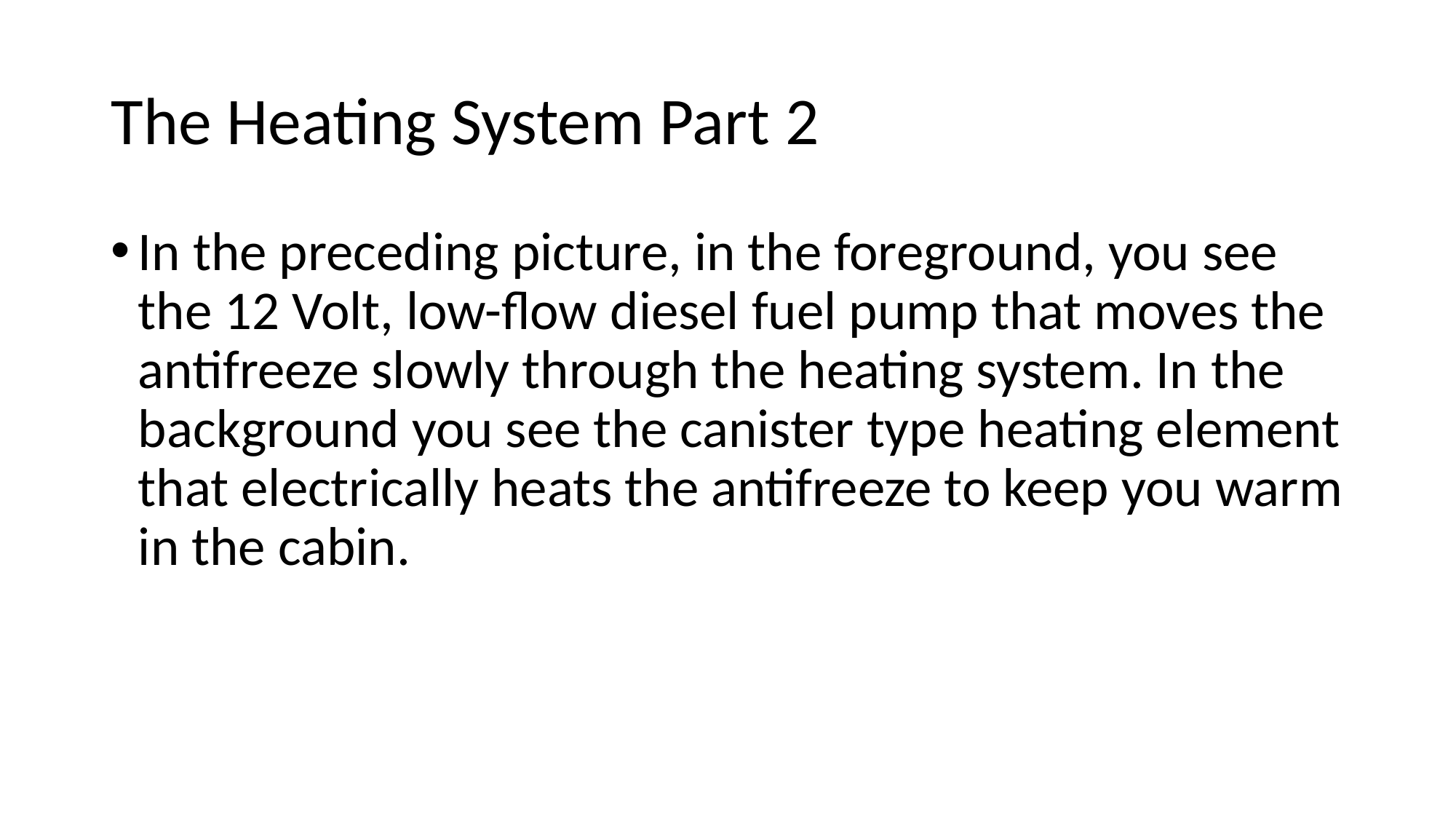

# The Heating System Part 2
In the preceding picture, in the foreground, you see the 12 Volt, low-flow diesel fuel pump that moves the antifreeze slowly through the heating system. In the background you see the canister type heating element that electrically heats the antifreeze to keep you warm in the cabin.